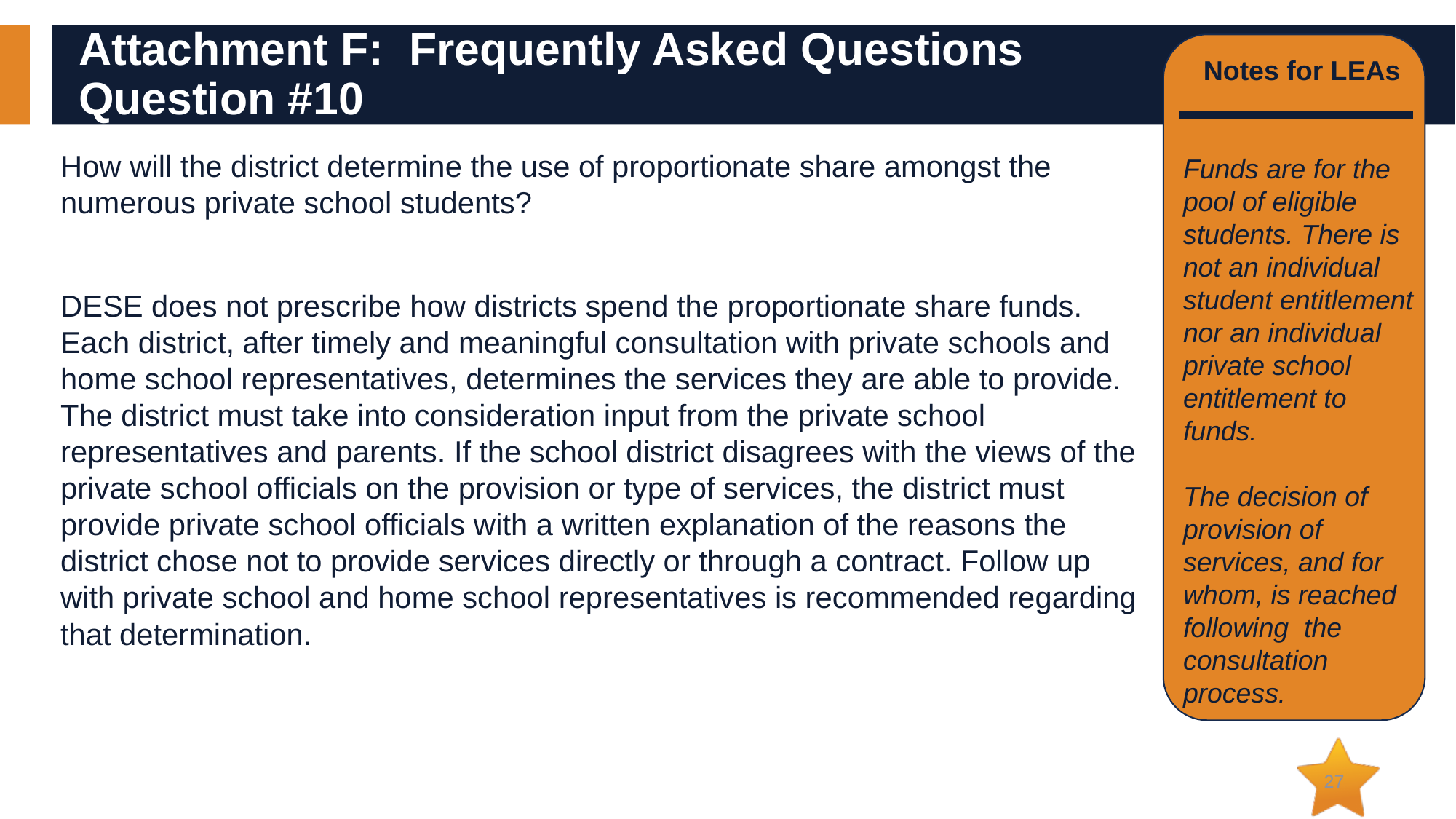

Notes for LEAs

Funds are for the pool of eligible students. There is not an individual student entitlement nor an individual private school entitlement to funds.

The decision of provision of services, and for whom, is reached following  the consultation process.
# Attachment F:  Frequently Asked Questions Question #10
How will the district determine the use of proportionate share amongst the numerous private school students?

DESE does not prescribe how districts spend the proportionate share funds. Each district, after timely and meaningful consultation with private schools and home school representatives, determines the services they are able to provide. The district must take into consideration input from the private school representatives and parents. If the school district disagrees with the views of the private school officials on the provision or type of services, the district must provide private school officials with a written explanation of the reasons the district chose not to provide services directly or through a contract. Follow up with private school and home school representatives is recommended regarding that determination.

27